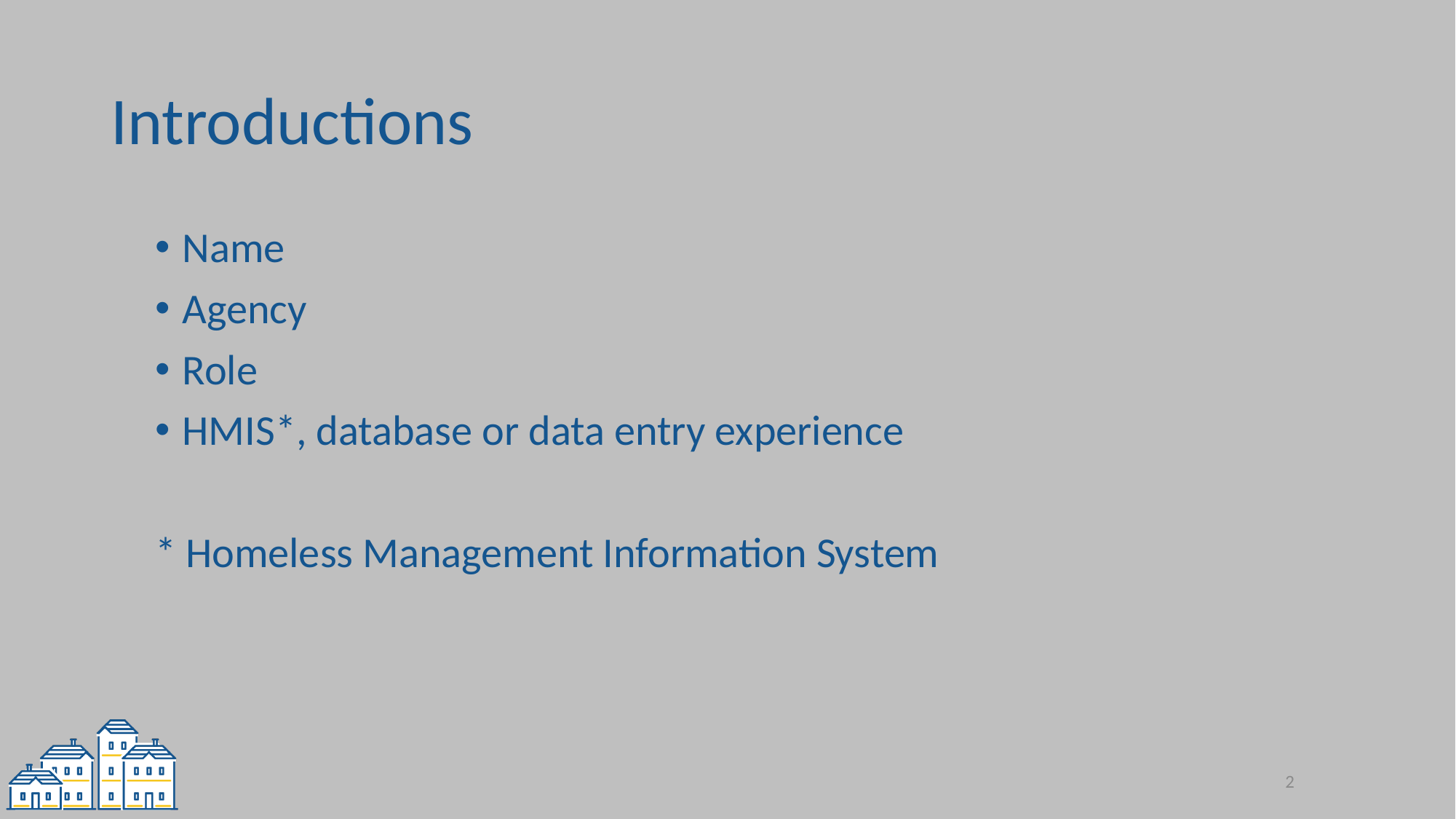

# Introductions
Name
Agency
Role
HMIS*, database or data entry experience

* Homeless Management Information System

2